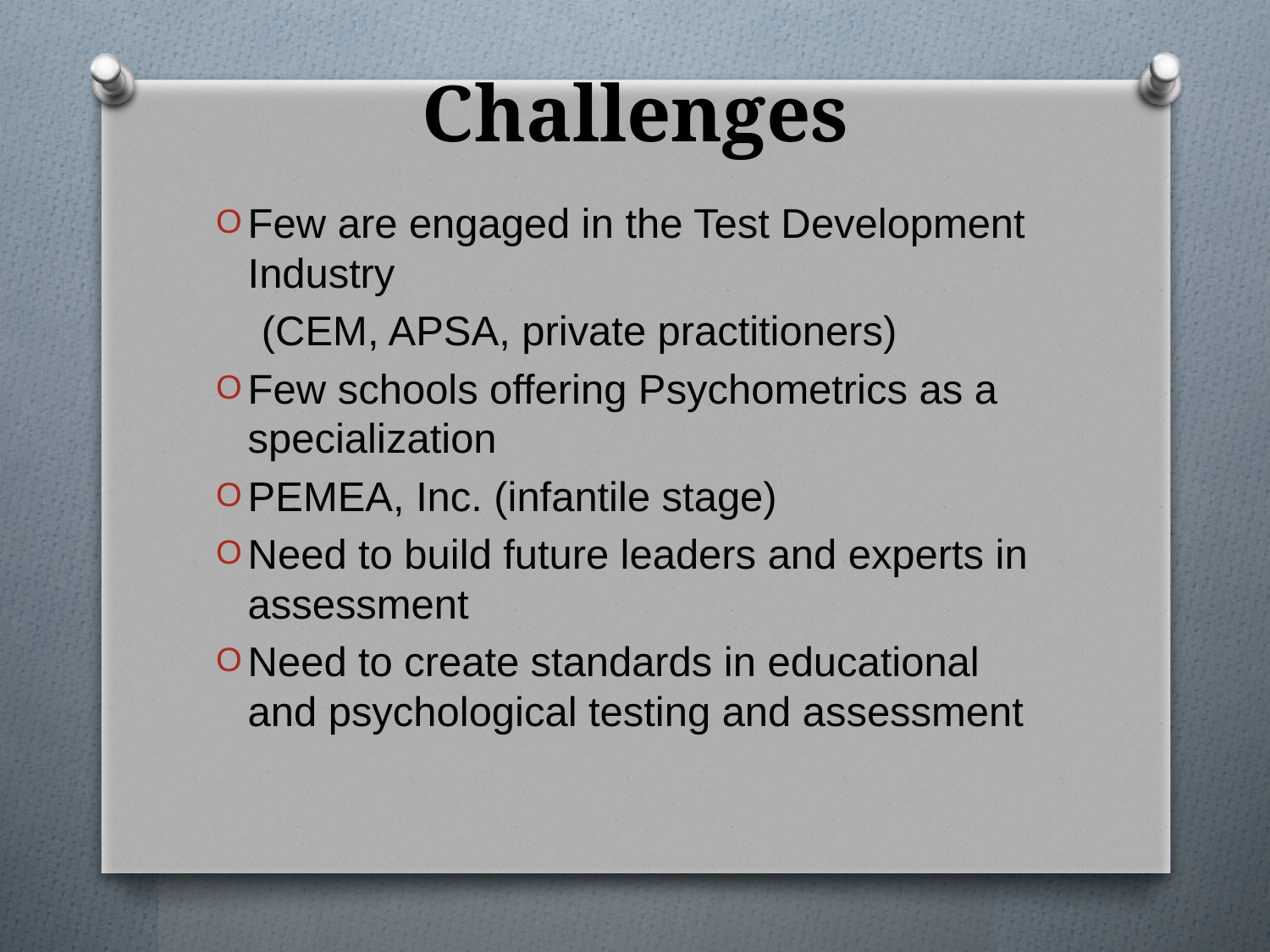

# Challenges
Few are engaged in the Test Development Industry
    (CEM, APSA, private practitioners)
Few schools offering Psychometrics as a specialization
PEMEA, Inc. (infantile stage)
Need to build future leaders and experts in assessment
Need to create standards in educational and psychological testing and assessment